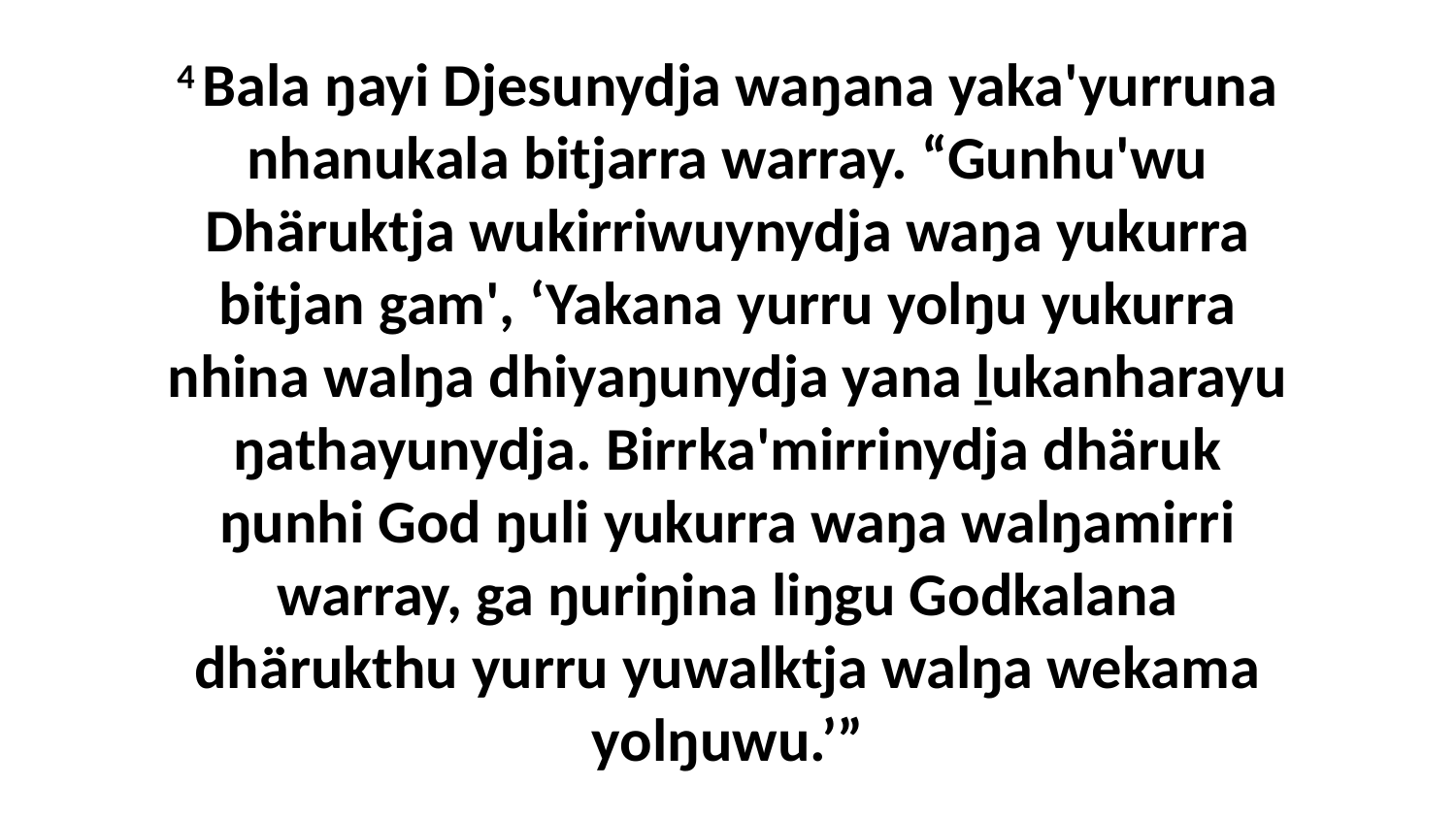

4 Bala ŋayi Djesunydja waŋana yaka'yurruna nhanukala bitjarra warray. “Gunhu'wu Dhäruktja wukirriwuynydja waŋa yukurra bitjan gam', ‘Yakana yurru yolŋu yukurra nhina walŋa dhiyaŋunydja yana ḻukanharayu ŋathayunydja. Birrka'mirrinydja dhäruk ŋunhi God ŋuli yukurra waŋa walŋamirri warray, ga ŋuriŋina liŋgu Godkalana dhärukthu yurru yuwalktja walŋa wekama yolŋuwu.’”